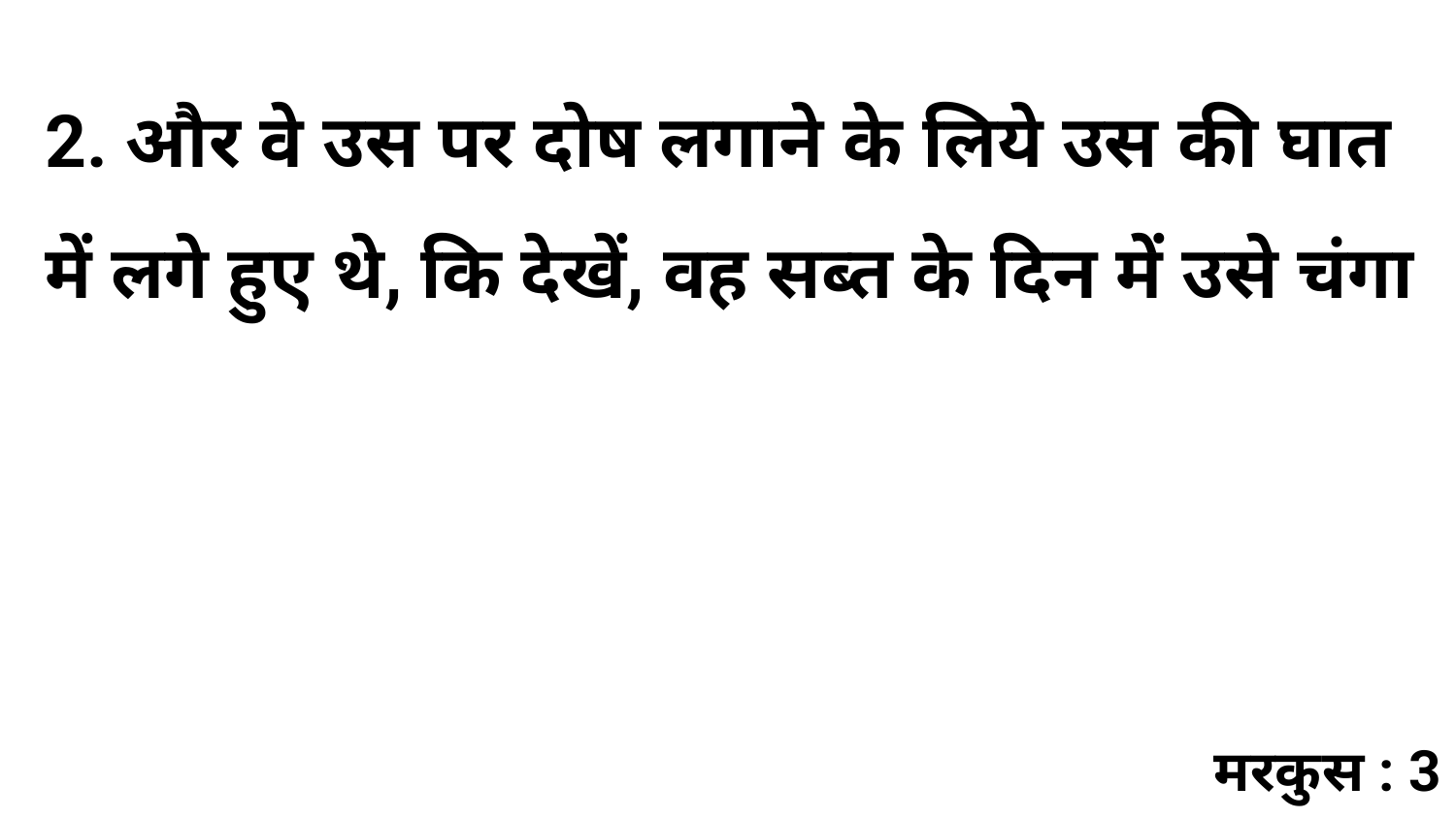

2. और वे उस पर दोष लगाने के लिये उस की घात में लगे हुए थे, कि देखें, वह सब्त के दिन में उसे चंगा
मरकुस : 3